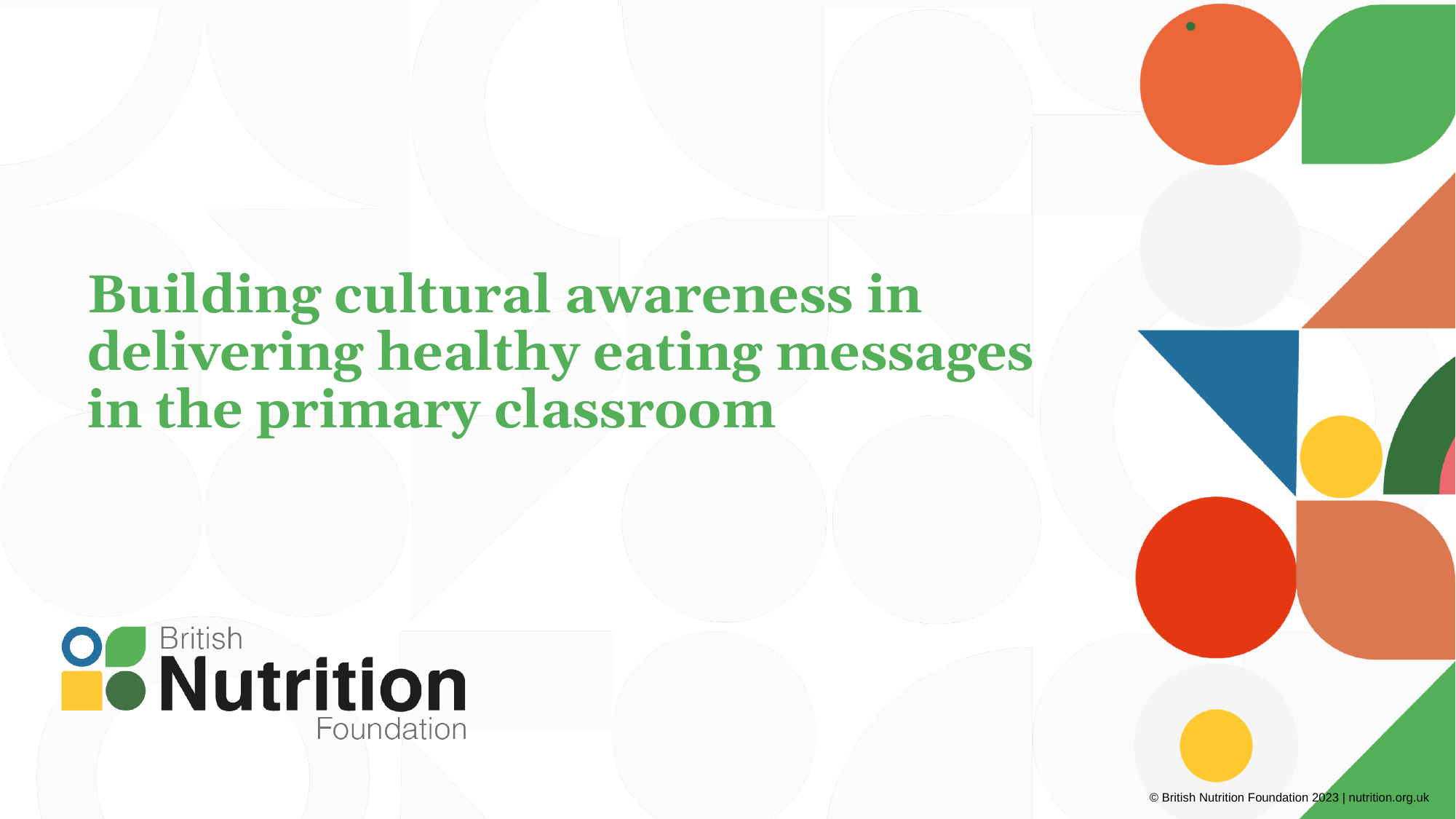

# Building cultural awareness in delivering healthy eating messages in the primary classroom